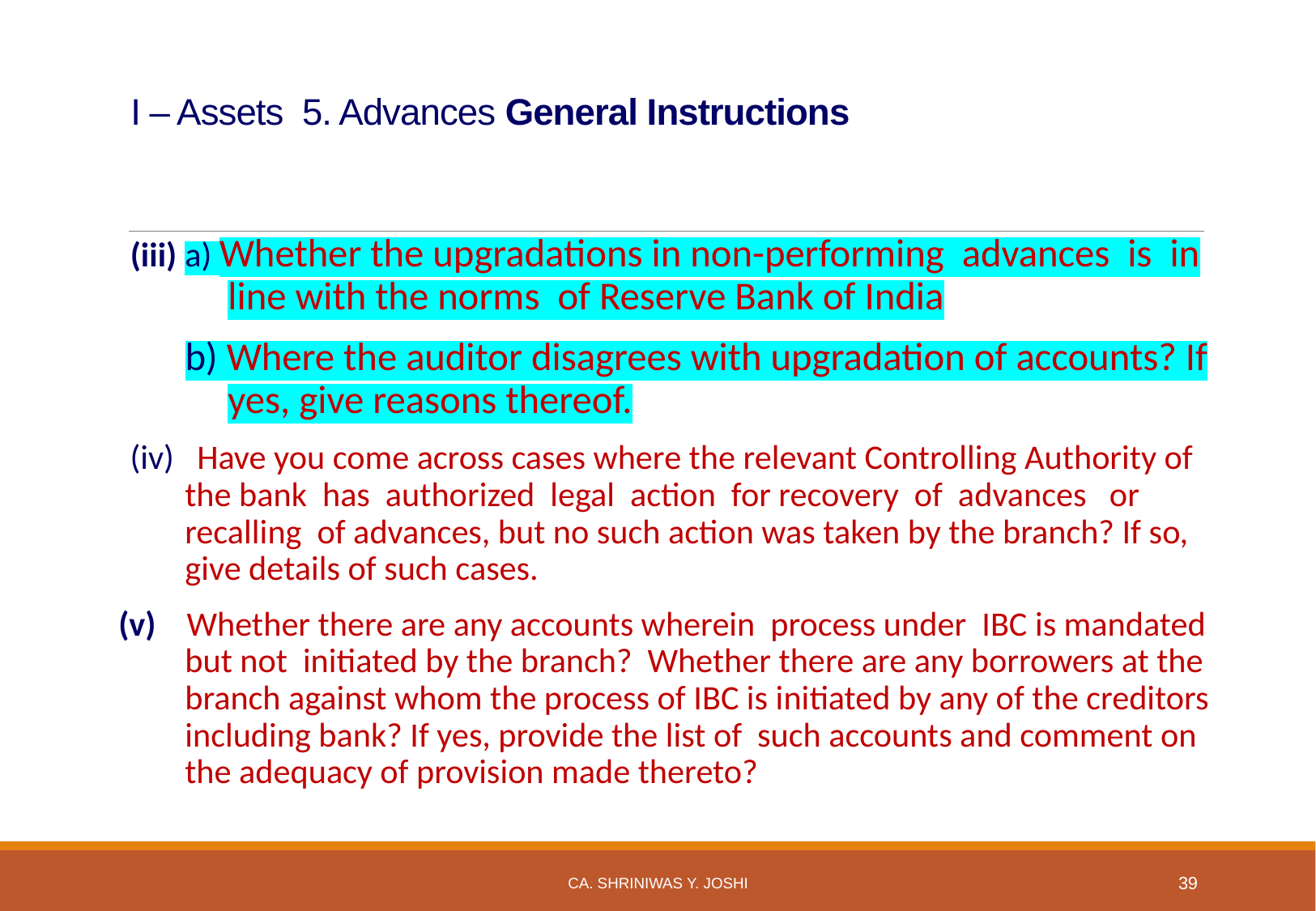

# I – Assets  5. Advances General Instructions

(iii) a) Whether the upgradations in non-performing  advances  is  in line with the norms  of Reserve Bank of India
b) Where the auditor disagrees with upgradation of accounts? If yes, give reasons thereof.
(iv)   Have you come across cases where the relevant Controlling Authority of the bank  has  authorized  legal  action  for recovery  of  advances   or  recalling  of advances, but no such action was taken by the branch? If so, give details of such cases.
(v)    Whether there are any accounts wherein  process under  IBC is mandated but not  initiated by the branch?  Whether there are any borrowers at the  branch against whom the process of IBC is initiated by any of the creditors  including bank? If yes, provide the list of  such accounts and comment on the adequacy of provision made thereto?

CA. SHRINIWAS Y. JOSHI
39